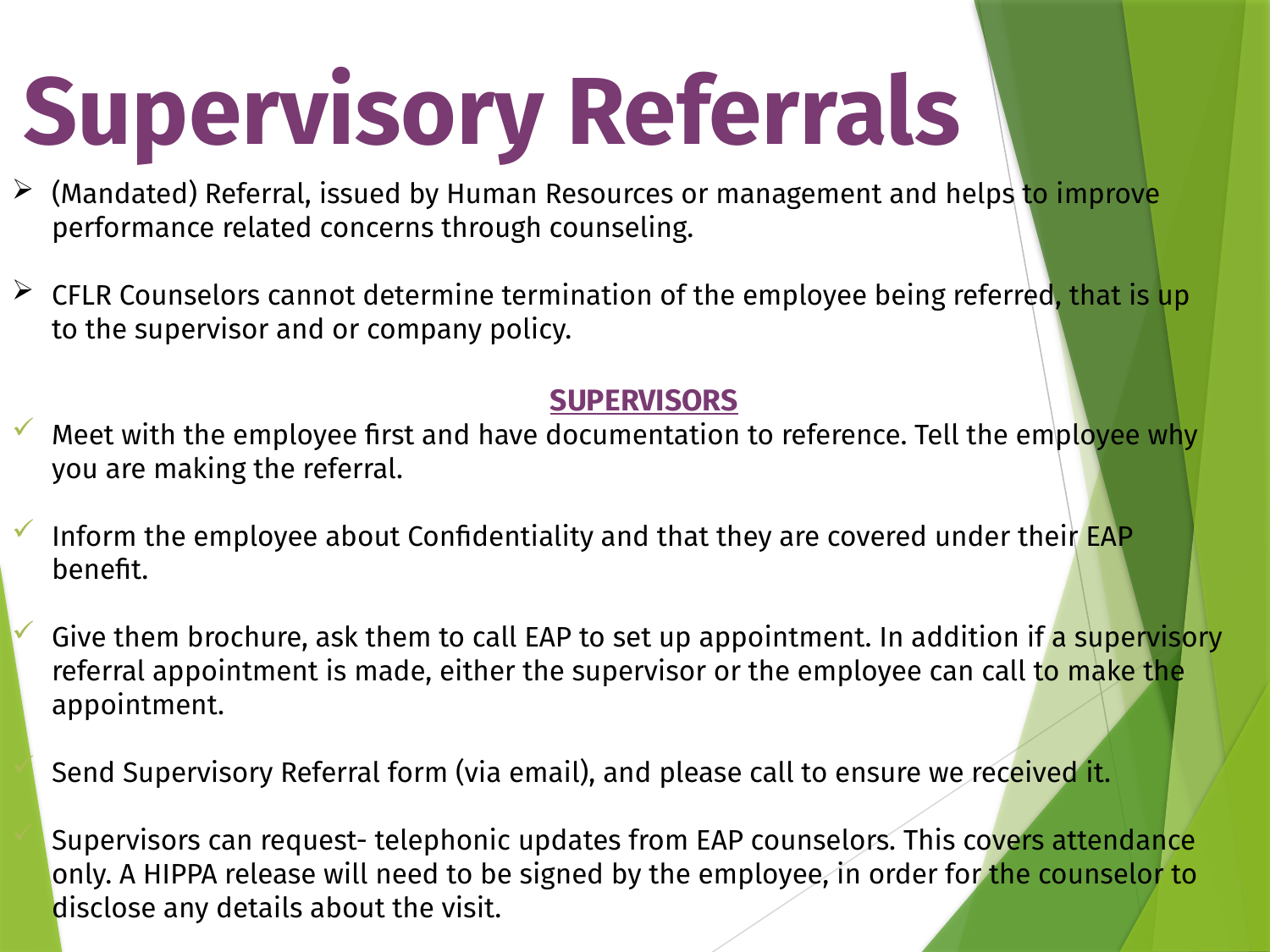

# Supervisory Referrals
(Mandated) Referral, issued by Human Resources or management and helps to improve performance related concerns through counseling.

CFLR Counselors cannot determine termination of the employee being referred, that is up to the supervisor and or company policy.

SUPERVISORS
Meet with the employee first and have documentation to reference. Tell the employee why you are making the referral.

Inform the employee about Confidentiality and that they are covered under their EAP benefit.

Give them brochure, ask them to call EAP to set up appointment. In addition if a supervisory referral appointment is made, either the supervisor or the employee can call to make the appointment.

Send Supervisory Referral form (via email), and please call to ensure we received it.

Supervisors can request- telephonic updates from EAP counselors. This covers attendance only. A HIPPA release will need to be signed by the employee, in order for the counselor to disclose any details about the visit.